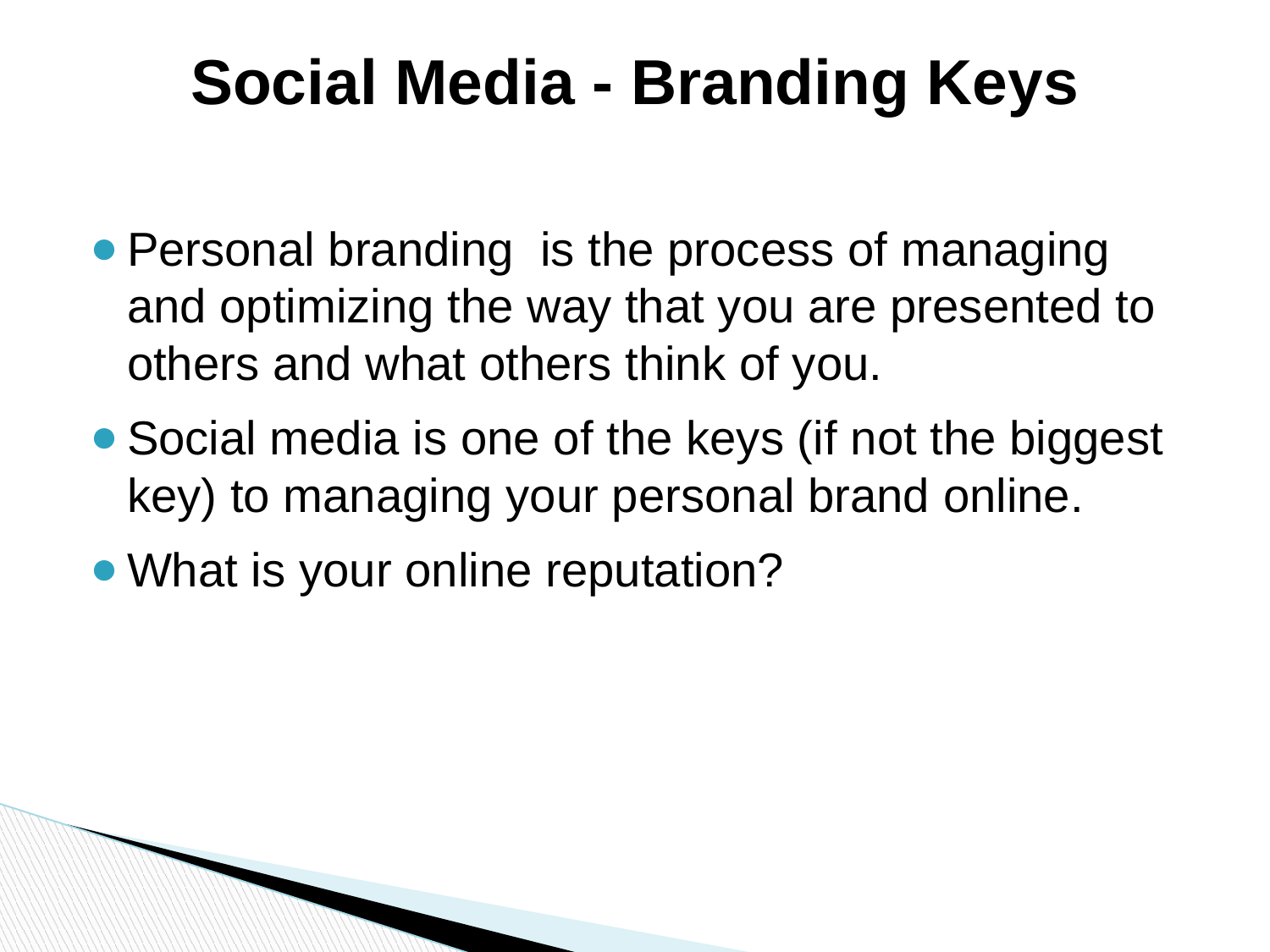

# Social Media - Branding Keys

Personal branding  is the process of managing and optimizing the way that you are presented to others and what others think of you.
Social media is one of the keys (if not the biggest key) to managing your personal brand online.
What is your online reputation?